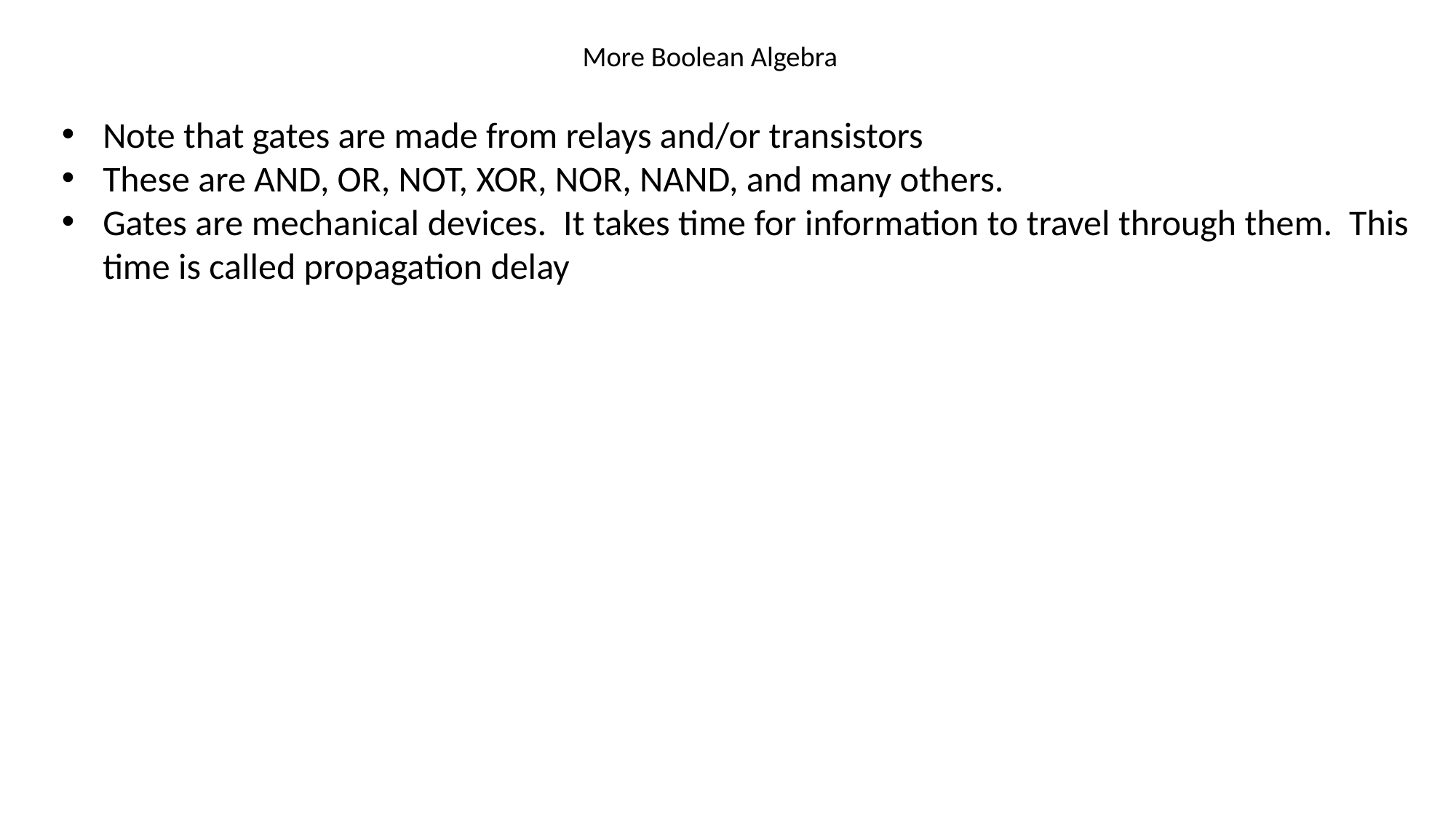

# More Boolean Algebra
Note that gates are made from relays and/or transistors
These are AND, OR, NOT, XOR, NOR, NAND, and many others.
Gates are mechanical devices.  It takes time for information to travel through them.  This time is called propagation delay